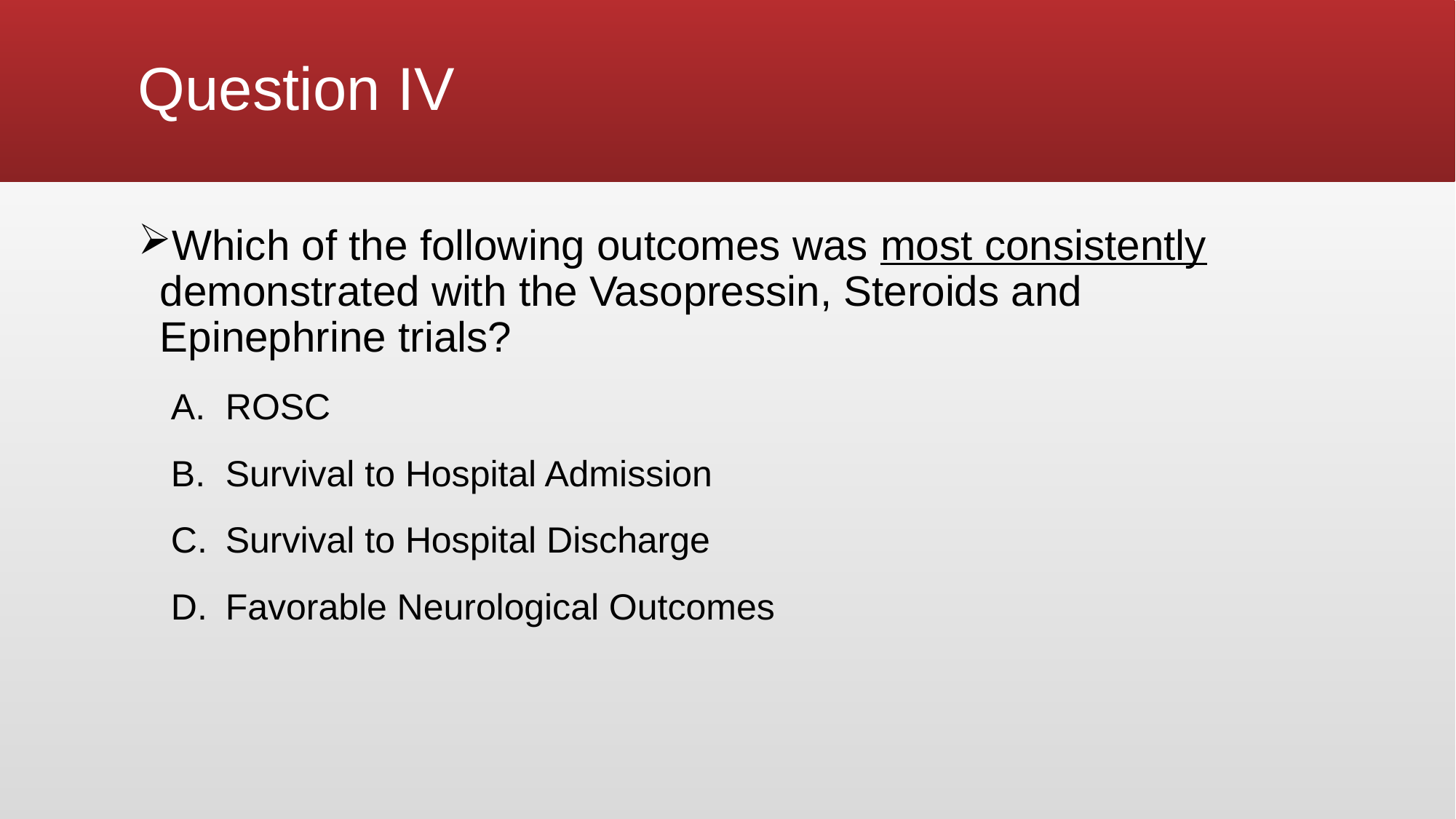

# Question IV
Which of the following outcomes was most consistently demonstrated with the Vasopressin, Steroids and Epinephrine trials?
ROSC
Survival to Hospital Admission
Survival to Hospital Discharge
Favorable Neurological Outcomes